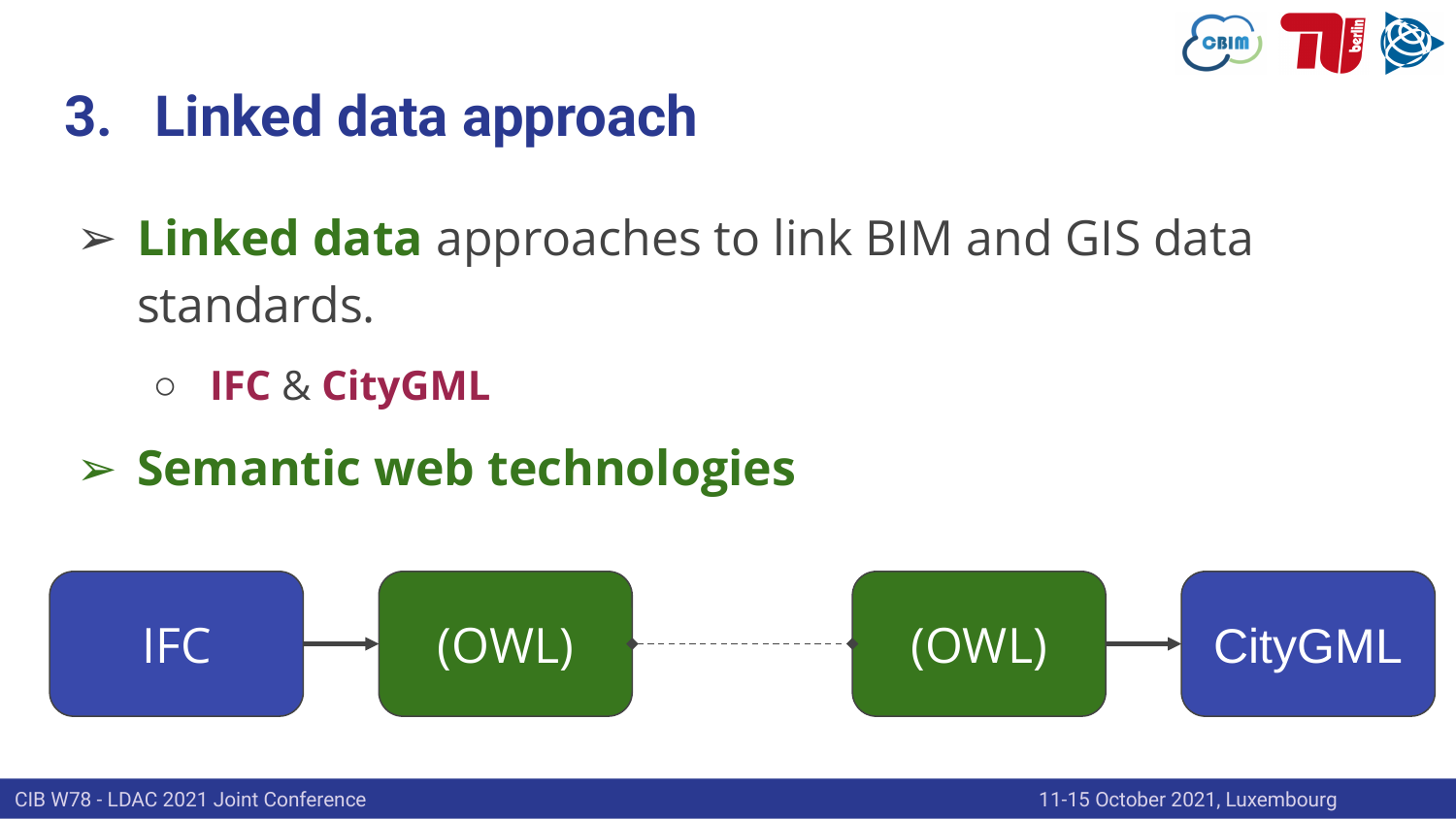

# 3.   Linked data approach
Linked data approaches to link BIM and GIS data standards.
IFC & CityGML
Semantic web technologies
IFC
(OWL)
(OWL)
CityGML